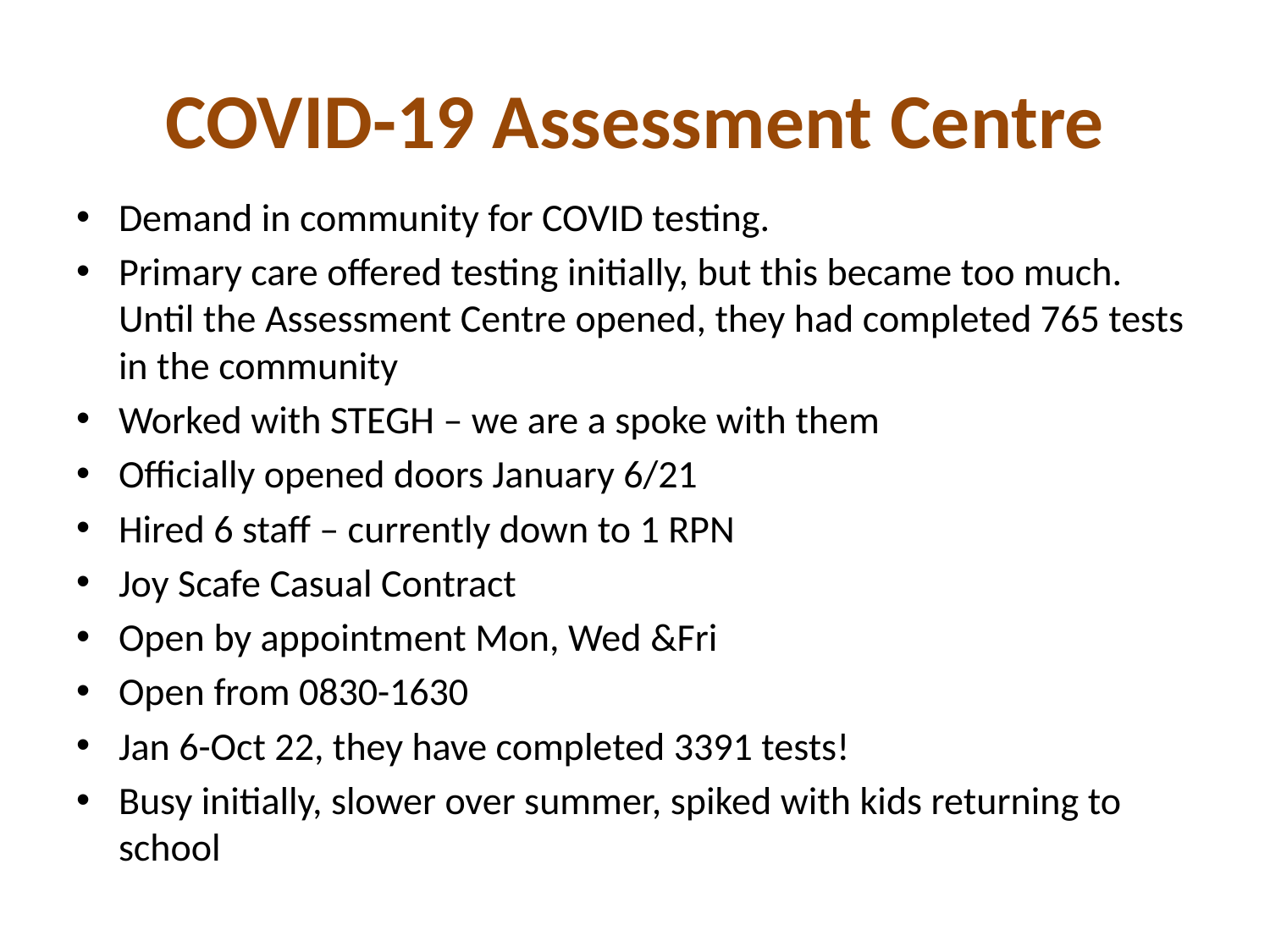

# COVID-19 Assessment Centre
Demand in community for COVID testing.
Primary care offered testing initially, but this became too much. Until the Assessment Centre opened, they had completed 765 tests in the community
Worked with STEGH – we are a spoke with them
Officially opened doors January 6/21
Hired 6 staff – currently down to 1 RPN
Joy Scafe Casual Contract
Open by appointment Mon, Wed &Fri
Open from 0830-1630
Jan 6-Oct 22, they have completed 3391 tests!
Busy initially, slower over summer, spiked with kids returning to school